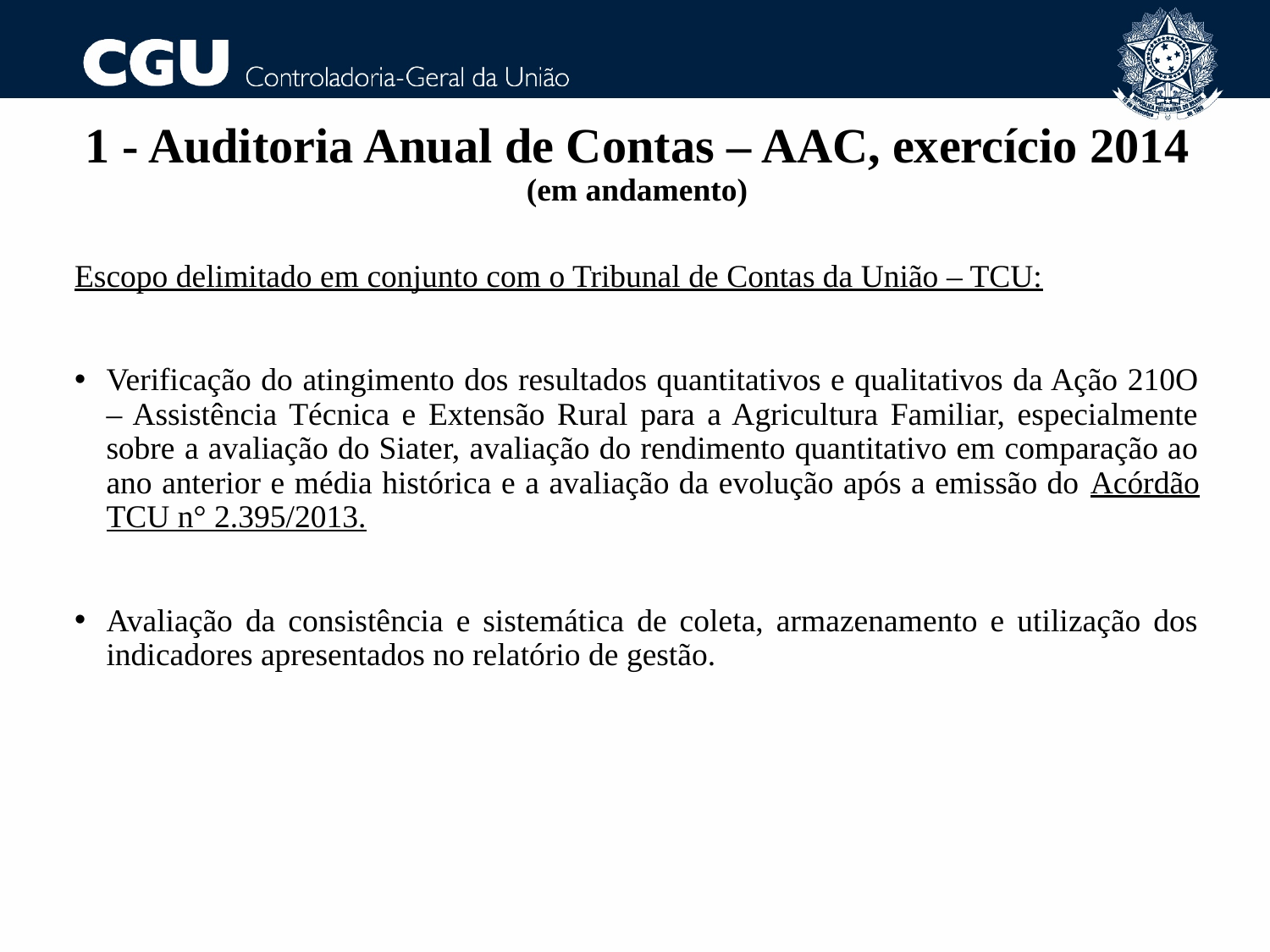

# 1 - Auditoria Anual de Contas – AAC, exercício 2014 (em andamento)
Escopo delimitado em conjunto com o Tribunal de Contas da União – TCU:

Verificação do atingimento dos resultados quantitativos e qualitativos da Ação 210O – Assistência Técnica e Extensão Rural para a Agricultura Familiar, especialmente sobre a avaliação do Siater, avaliação do rendimento quantitativo em comparação ao ano anterior e média histórica e a avaliação da evolução após a emissão do Acórdão TCU n° 2.395/2013.

Avaliação da consistência e sistemática de coleta, armazenamento e utilização dos indicadores apresentados no relatório de gestão.